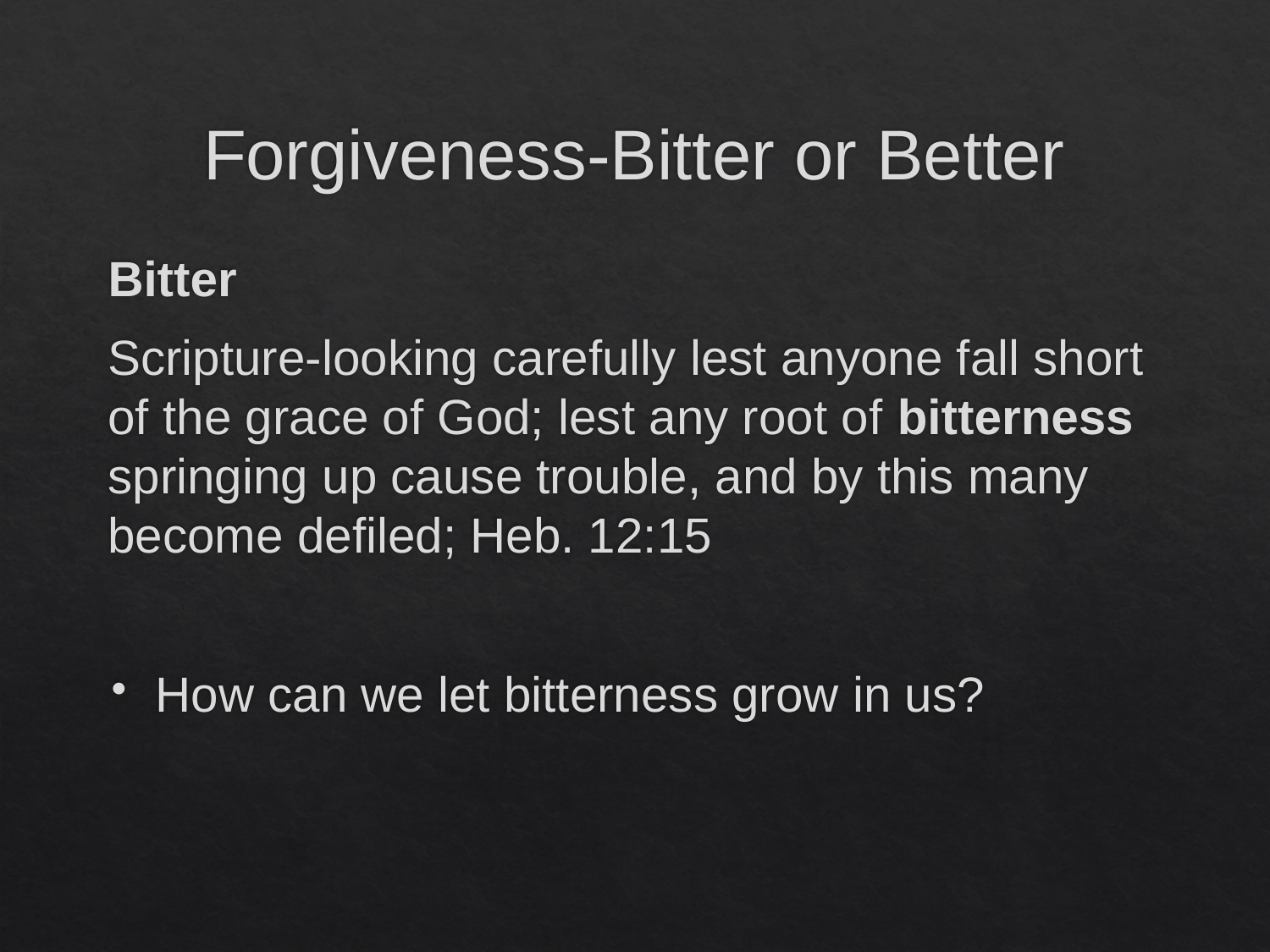

# Forgiveness-Bitter or Better
Bitter
Scripture-looking carefully lest anyone fall short of the grace of God; lest any root of bitterness springing up cause trouble, and by this many become defiled; Heb. 12:15

How can we let bitterness grow in us?